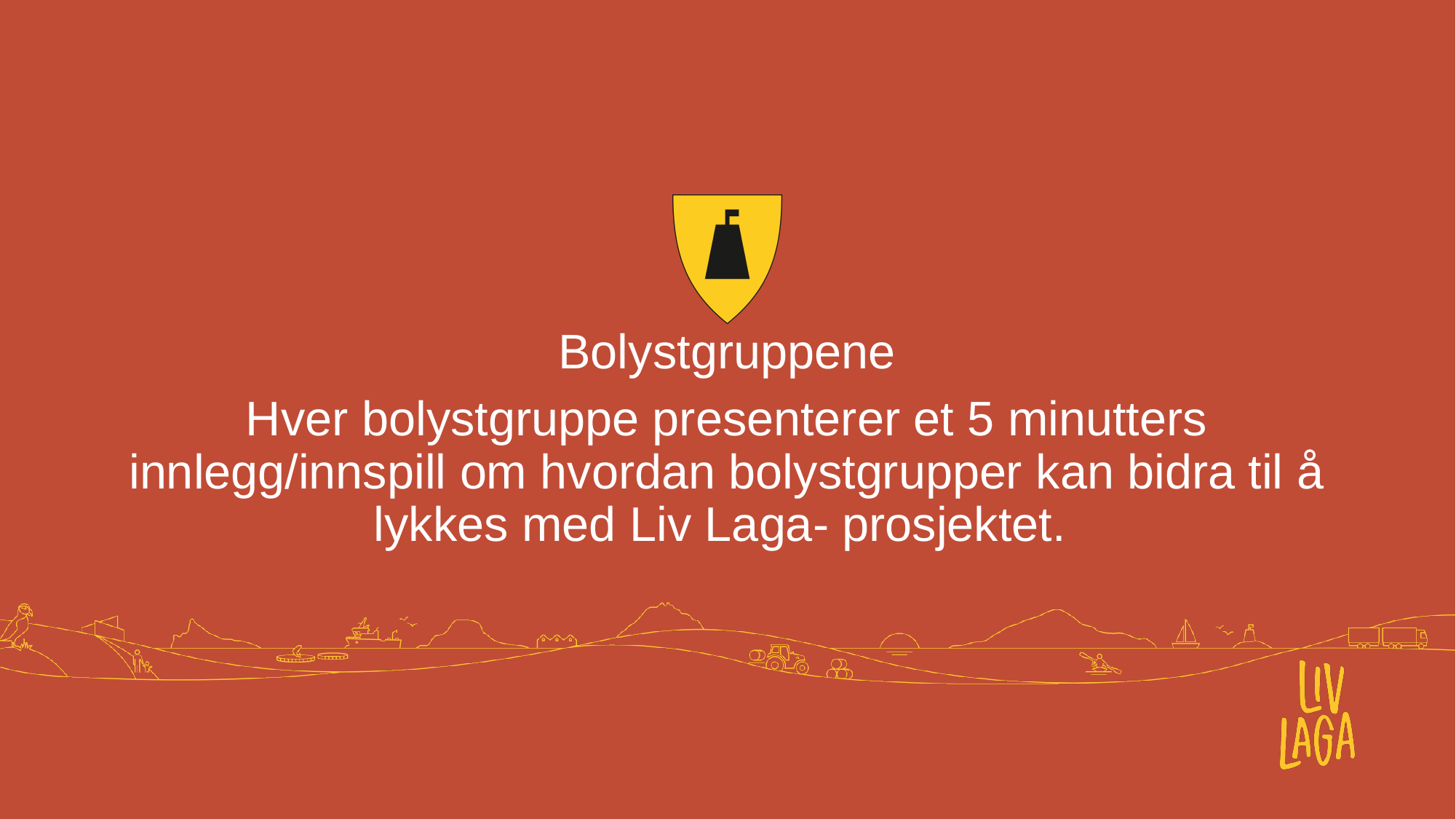

Bolystgruppene
Hver bolystgruppe presenterer et 5 minutters innlegg/innspill om hvordan bolystgrupper kan bidra til å lykkes med Liv Laga- prosjektet.